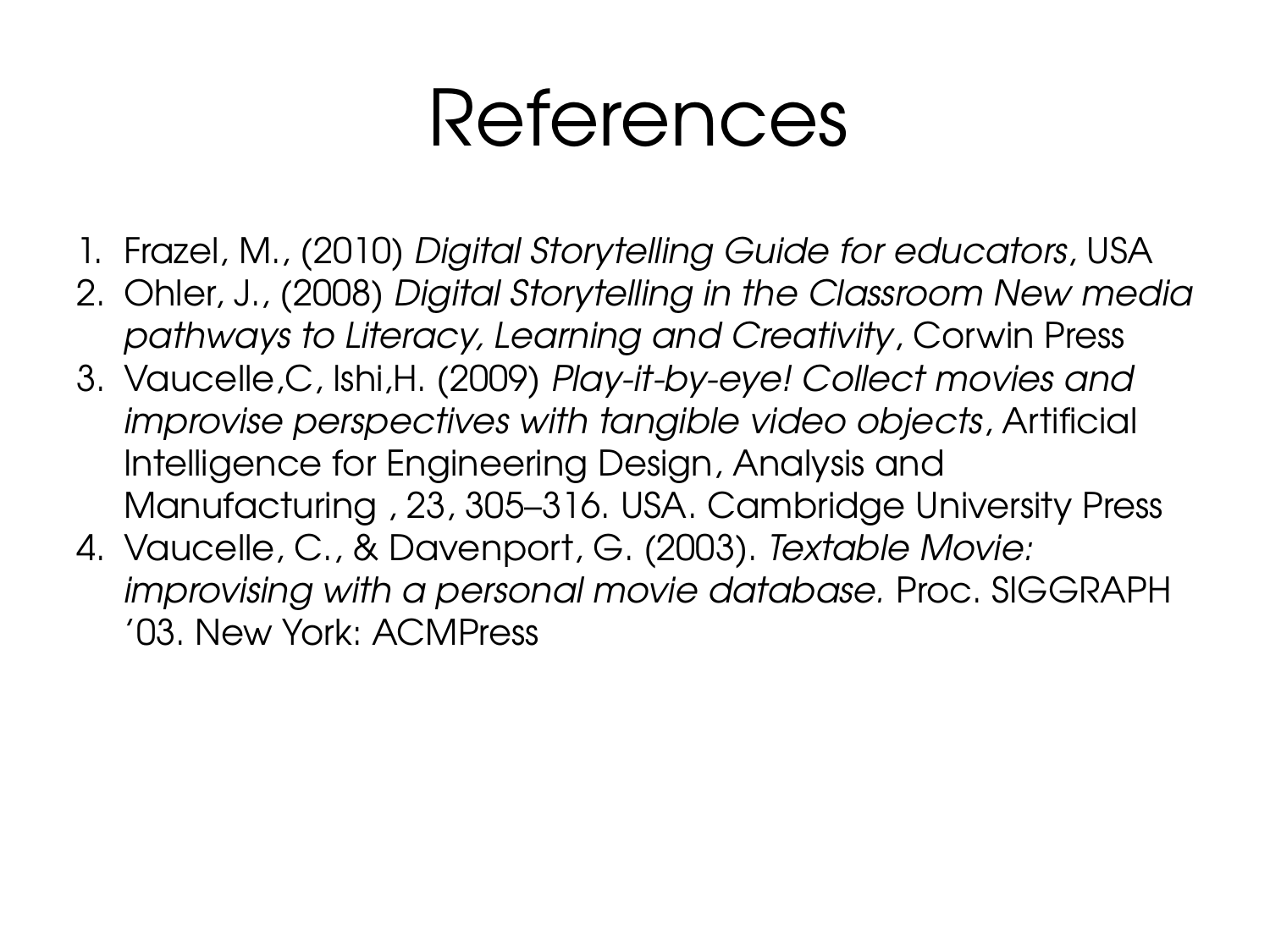

# References
Frazel, M., (2010) Digital Storytelling Guide for educators, USA
Ohler, J., (2008) Digital Storytelling in the Classroom New media pathways to Literacy, Learning and Creativity, Corwin Press
Vaucelle,C, Ishi,H. (2009) Play-it-by-eye! Collect movies and improvise perspectives with tangible video objects, Artificial Intelligence for Engineering Design, Analysis and Manufacturing , 23, 305–316. USA. Cambridge University Press
Vaucelle, C., & Davenport, G. (2003). Textable Movie: improvising with a personal movie database. Proc. SIGGRAPH ’03. New York: ACMPress